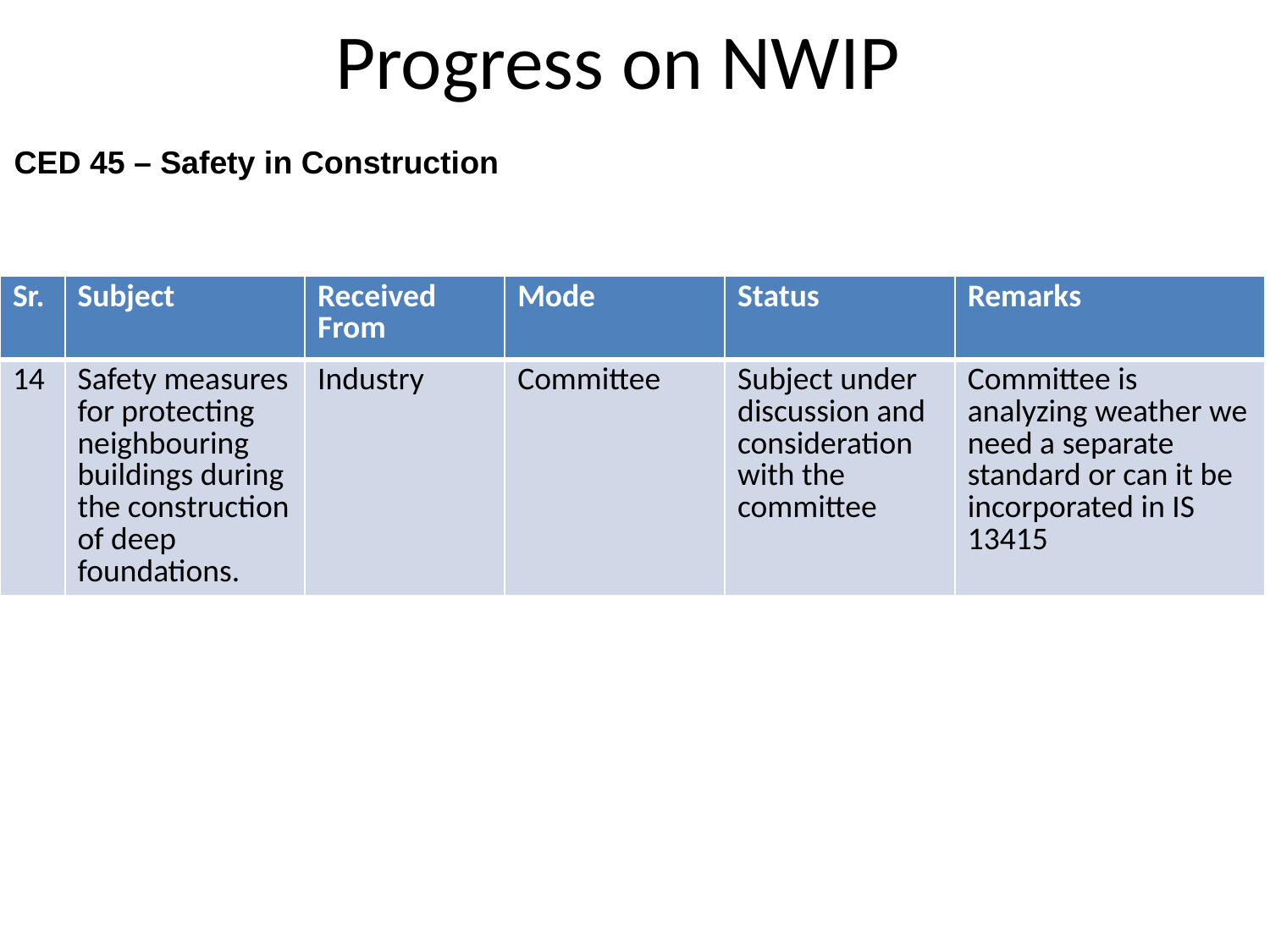

# Progress on NWIP
CED 45 – Safety in Construction
| Sr. | Subject | Received From | Mode | Status | Remarks |
| --- | --- | --- | --- | --- | --- |
| 14 | Safety measures for protecting neighbouring buildings during the construction of deep foundations. | Industry | Committee | Subject under discussion and consideration with the committee | Committee is analyzing weather we need a separate standard or can it be incorporated in IS 13415 |